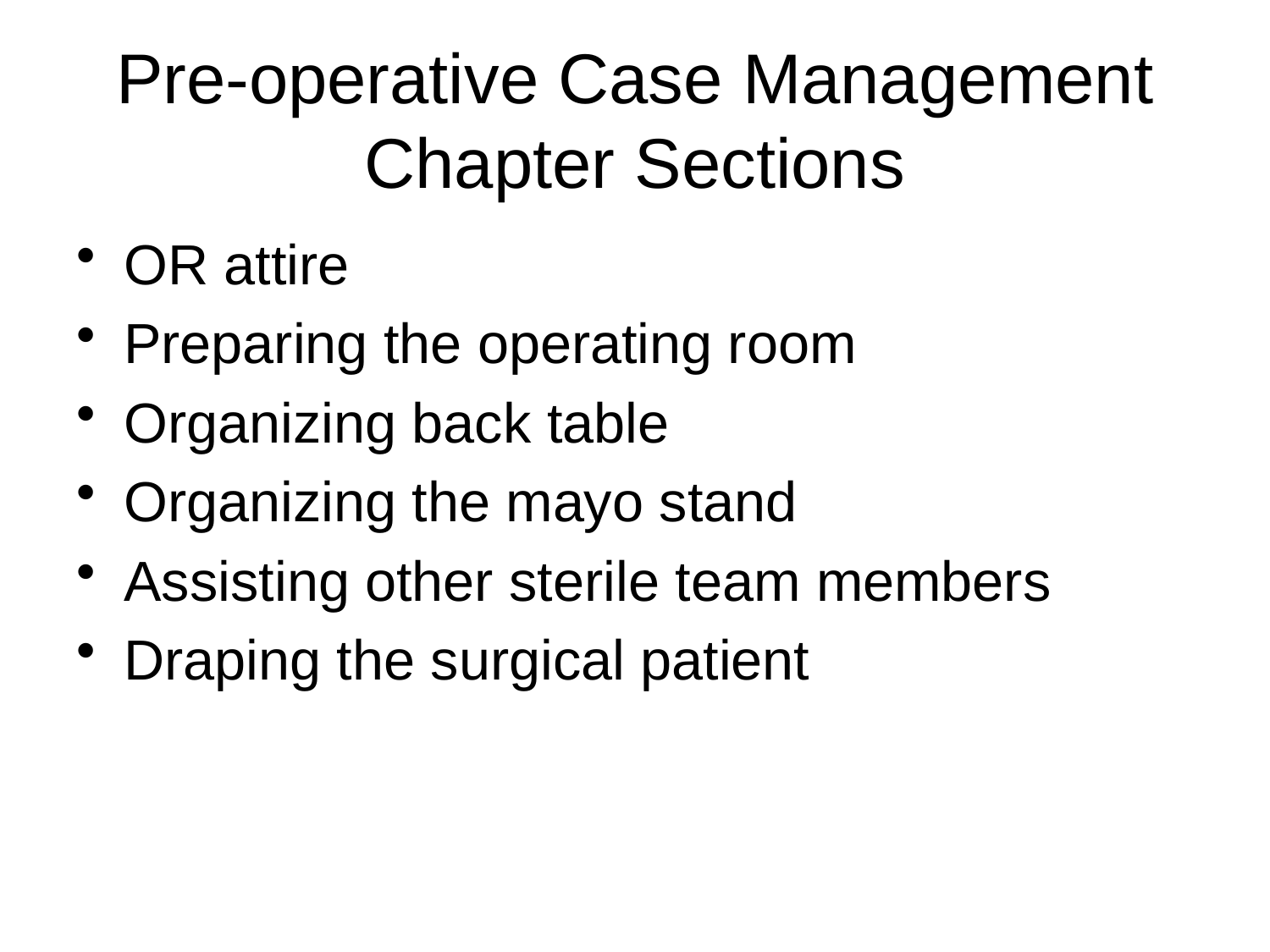

# Pre-operative Case Management Chapter Sections
OR attire
Preparing the operating room
Organizing back table
Organizing the mayo stand
Assisting other sterile team members
Draping the surgical patient